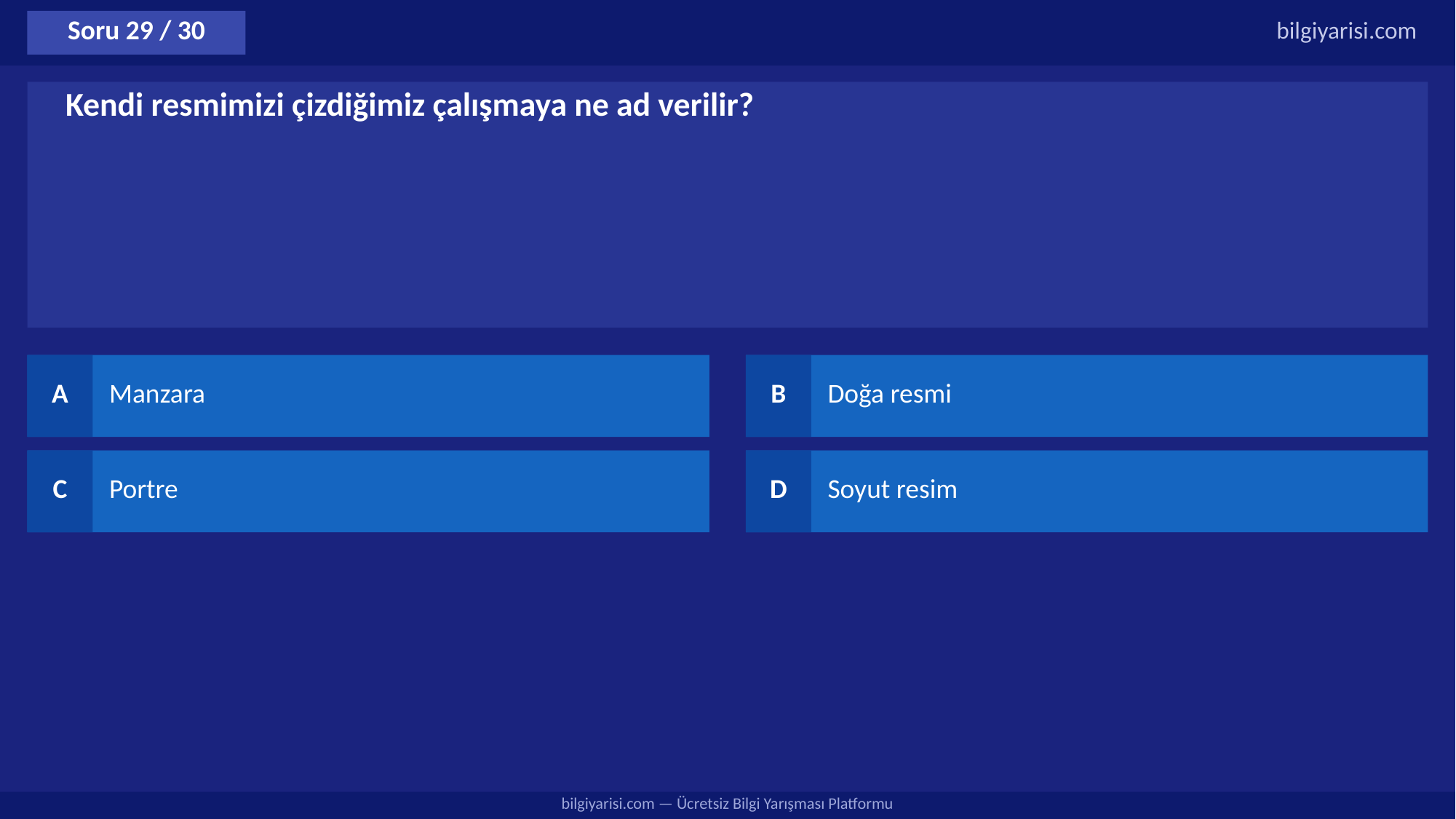

Soru 29 / 30
bilgiyarisi.com

Kendi resmimizi çizdiğimiz çalışmaya ne ad verilir?

A
Manzara

B
Doğa resmi

C
Portre

D
Soyut resim
bilgiyarisi.com — Ücretsiz Bilgi Yarışması Platformu